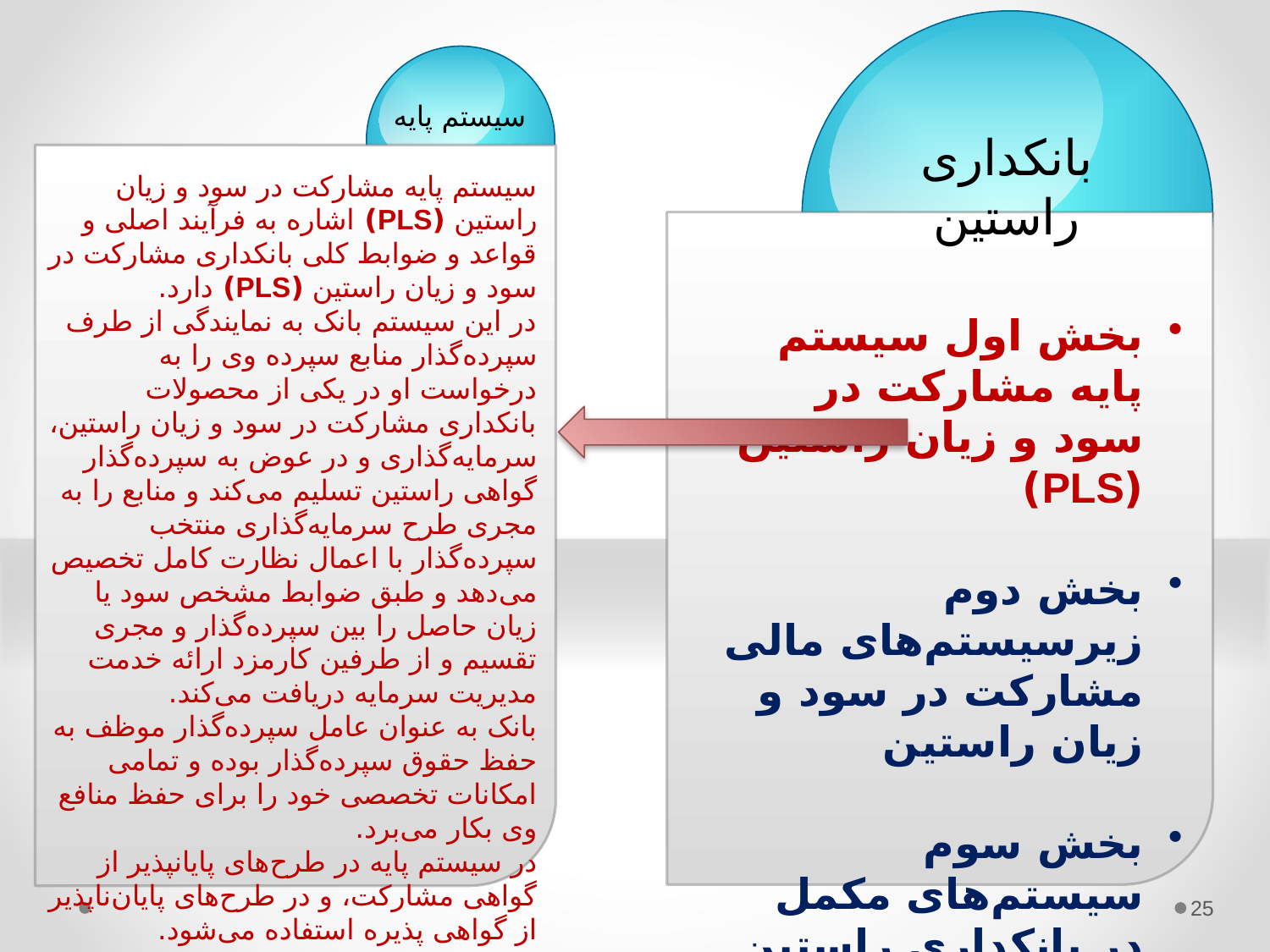

سیستم پایه
بانکداری راستین

سیستم پایه مشارکت در سود و زیان راستین (PLS) اشاره به فرآیند اصلی و قواعد و ضوابط کلی بانکداری مشارکت در سود و زیان راستین (PLS) دارد.
در این سیستم بانک به نمایندگی از طرف سپرده‌گذار منابع سپرده وی را به درخواست او در یکی از محصولات بانکداری مشارکت در سود و زیان راستین، سرمایه‌گذاری و در عوض به سپرده‌گذار گواهی راستین تسلیم می‌کند و منابع را به مجری طرح سرمایه‌گذاری منتخب سپرده‌گذار با اعمال نظارت کامل تخصیص می‌دهد و طبق ضوابط مشخص سود یا زیان حاصل را بین سپرده‌گذار و مجری تقسیم و از طرفین کارمزد ارائه خدمت مدیریت سرمایه دریافت می‌کند.
بانک به عنوان عامل سپرده‌گذار موظف به حفظ حقوق سپرده‌گذار بوده و تمامی امکانات تخصصی خود را برای حفظ منافع وی بکار می‌برد.
در سیستم پایه در طرح‌های پایانپذیر از گواهی مشارکت، و در طرح‌های پایان‌ناپذیر از گواهی پذیره استفاده می‌شود.

بخش اول سیستم پایه مشارکت در سود و زیان راستین (PLS)

بخش دوم زیرسیستم‌های مالی مشارکت در سود و زیان راستین

بخش سوم سیستم‌های مکمل در بانکداری راستین

25